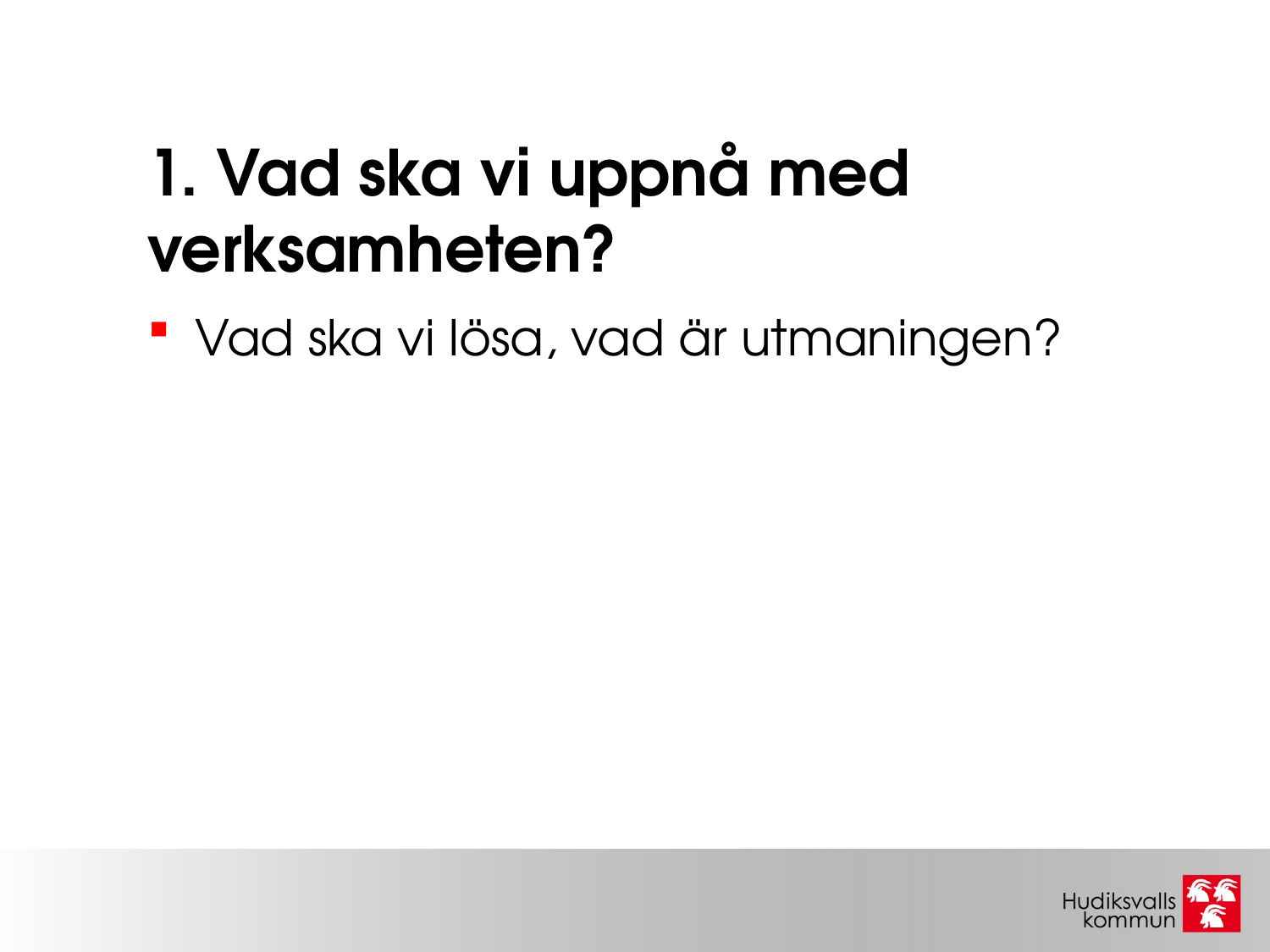

# 1. Vad ska vi uppnå med verksamheten?
Vad ska vi lösa, vad är utmaningen?